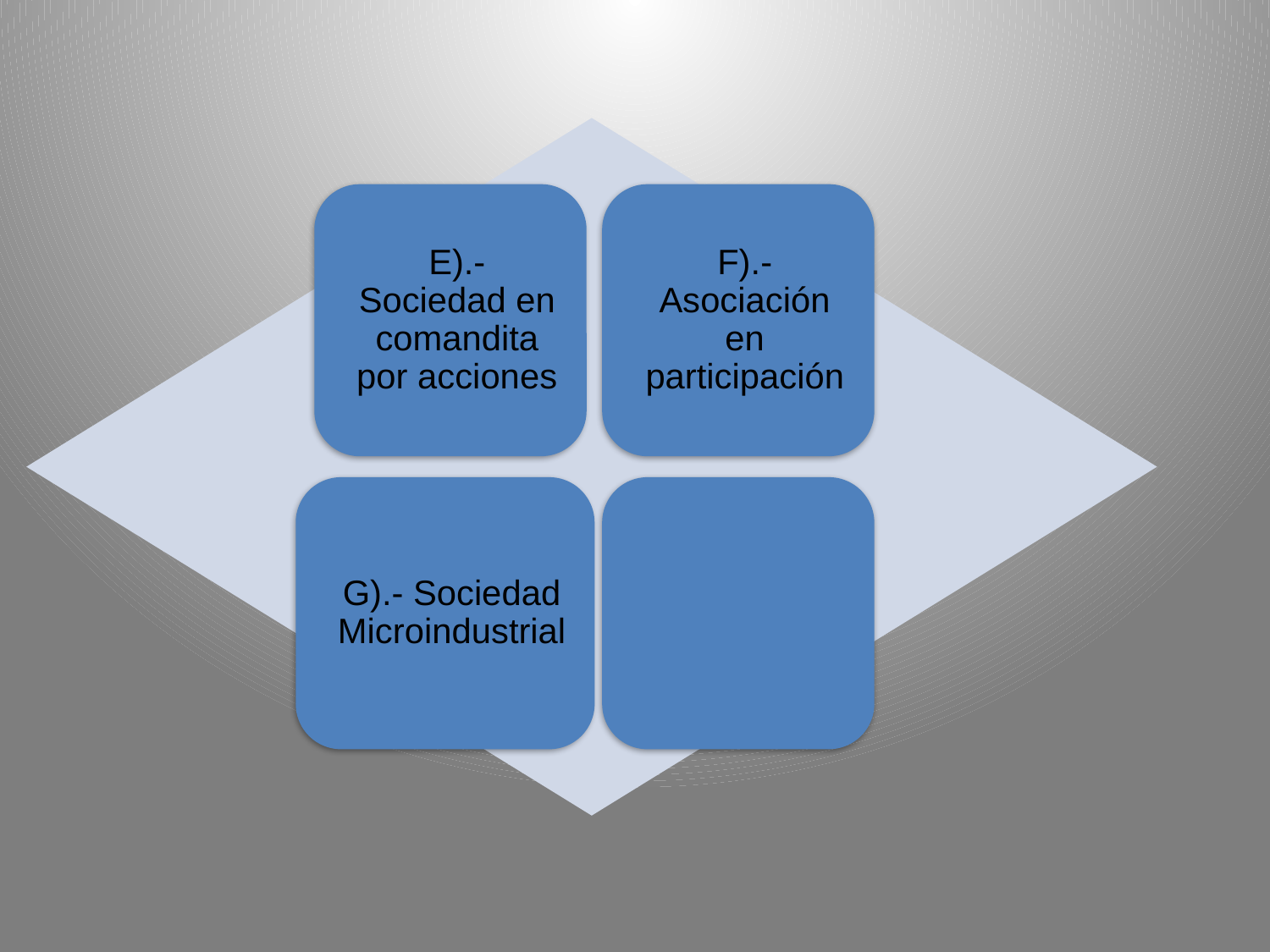

E).- Sociedad en comandita por acciones
F).- Asociación en participación
G).- Sociedad Microindustrial